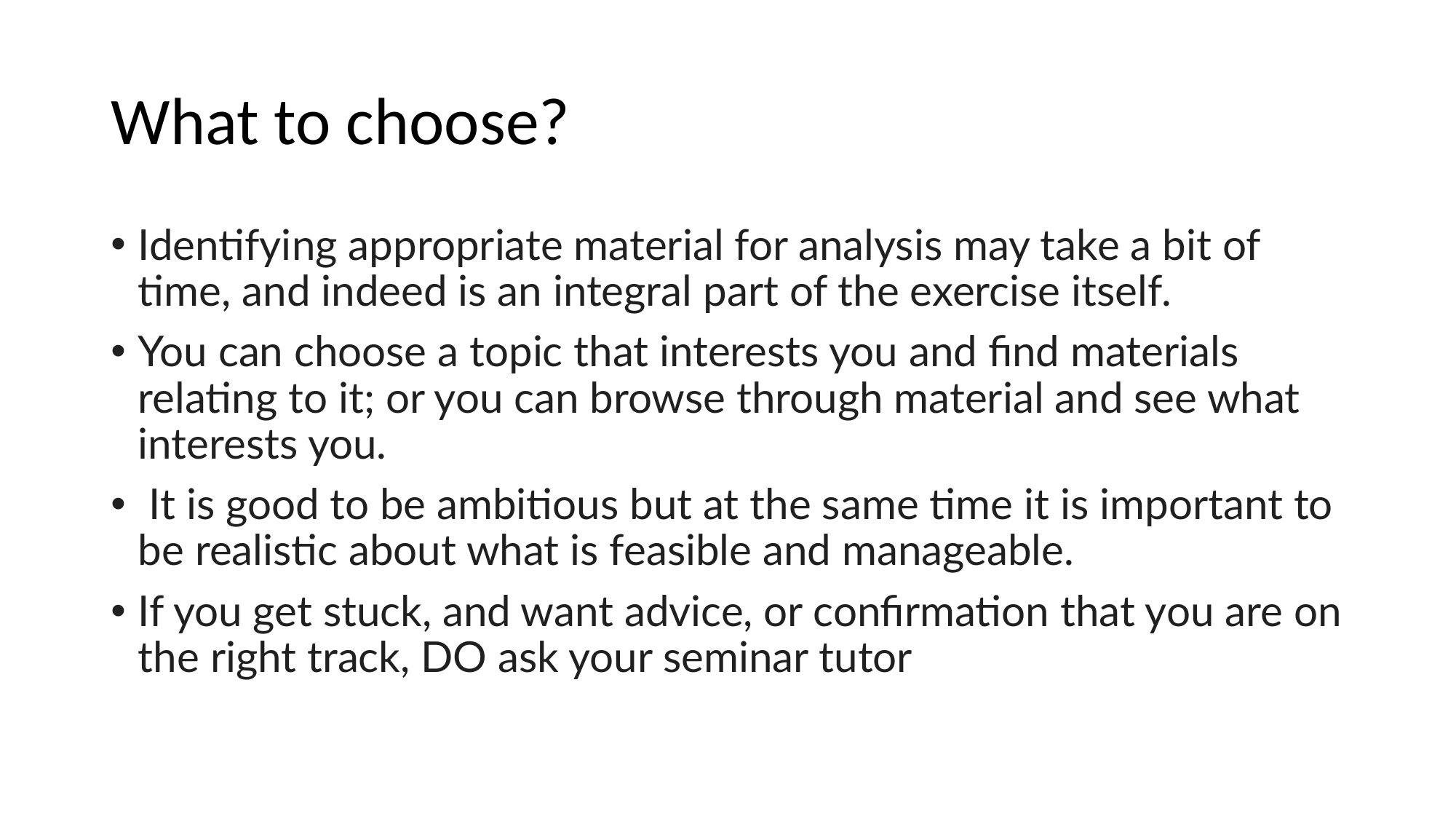

# What to choose?
Identifying appropriate material for analysis may take a bit of time, and indeed is an integral part of the exercise itself.
You can choose a topic that interests you and find materials relating to it; or you can browse through material and see what interests you.
 It is good to be ambitious but at the same time it is important to be realistic about what is feasible and manageable.
If you get stuck, and want advice, or confirmation that you are on the right track, DO ask your seminar tutor